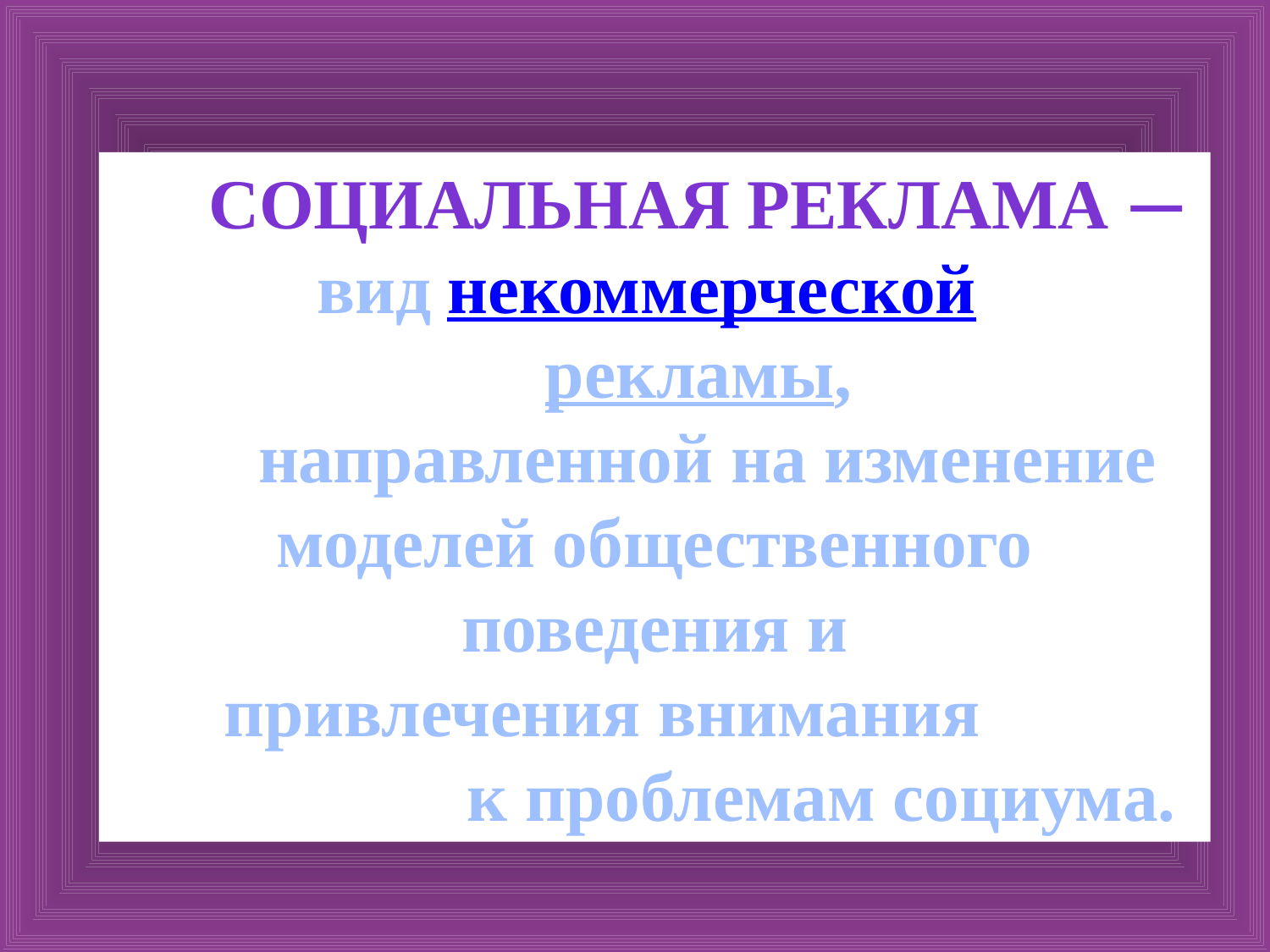

Социальная реклама — вид некоммерческой
рекламы,
 направленной на изменение моделей общественного поведения и
 привлечения внимания                                 к проблемам социума.